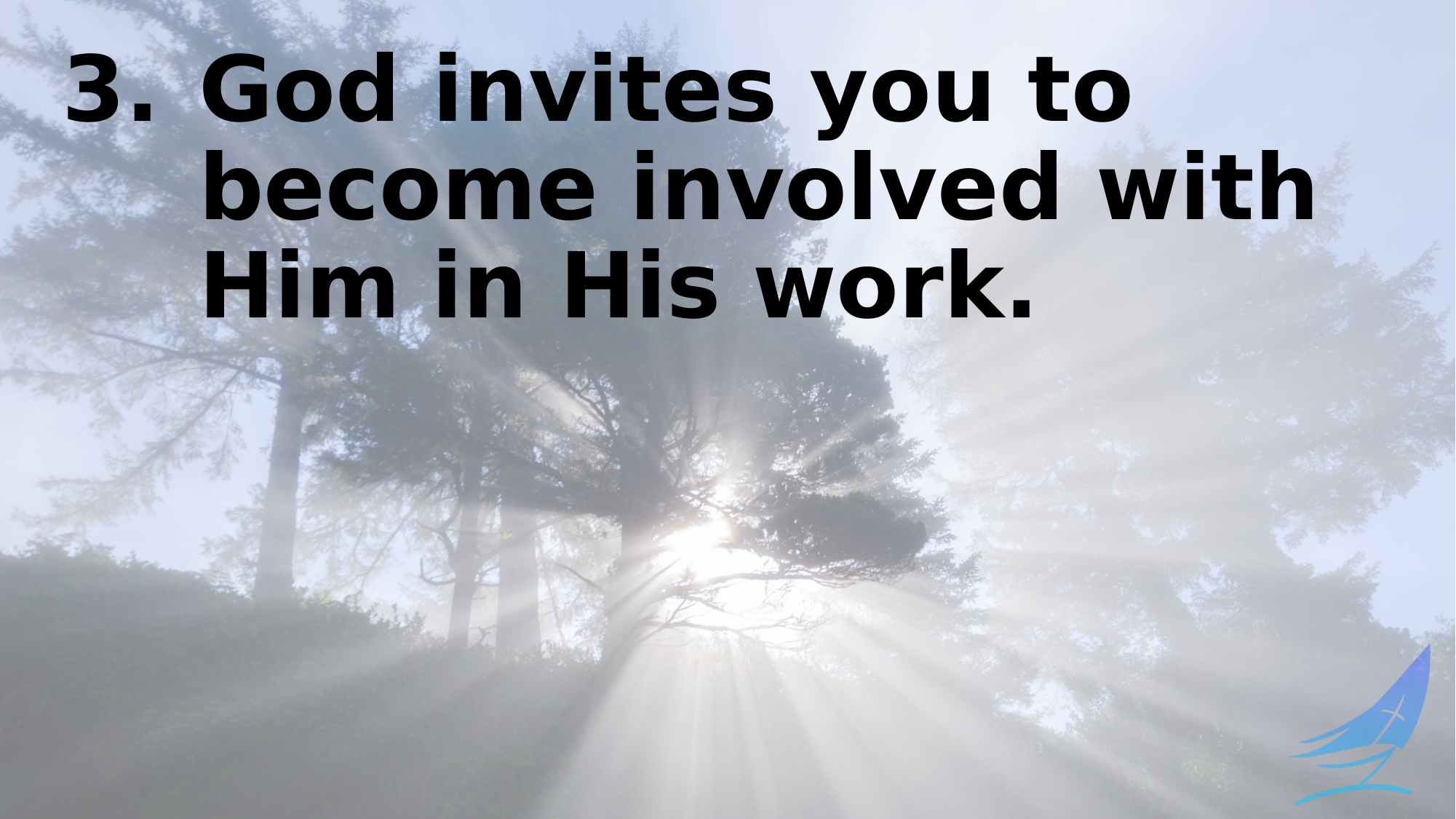

God invites you to become involved with Him in His work.